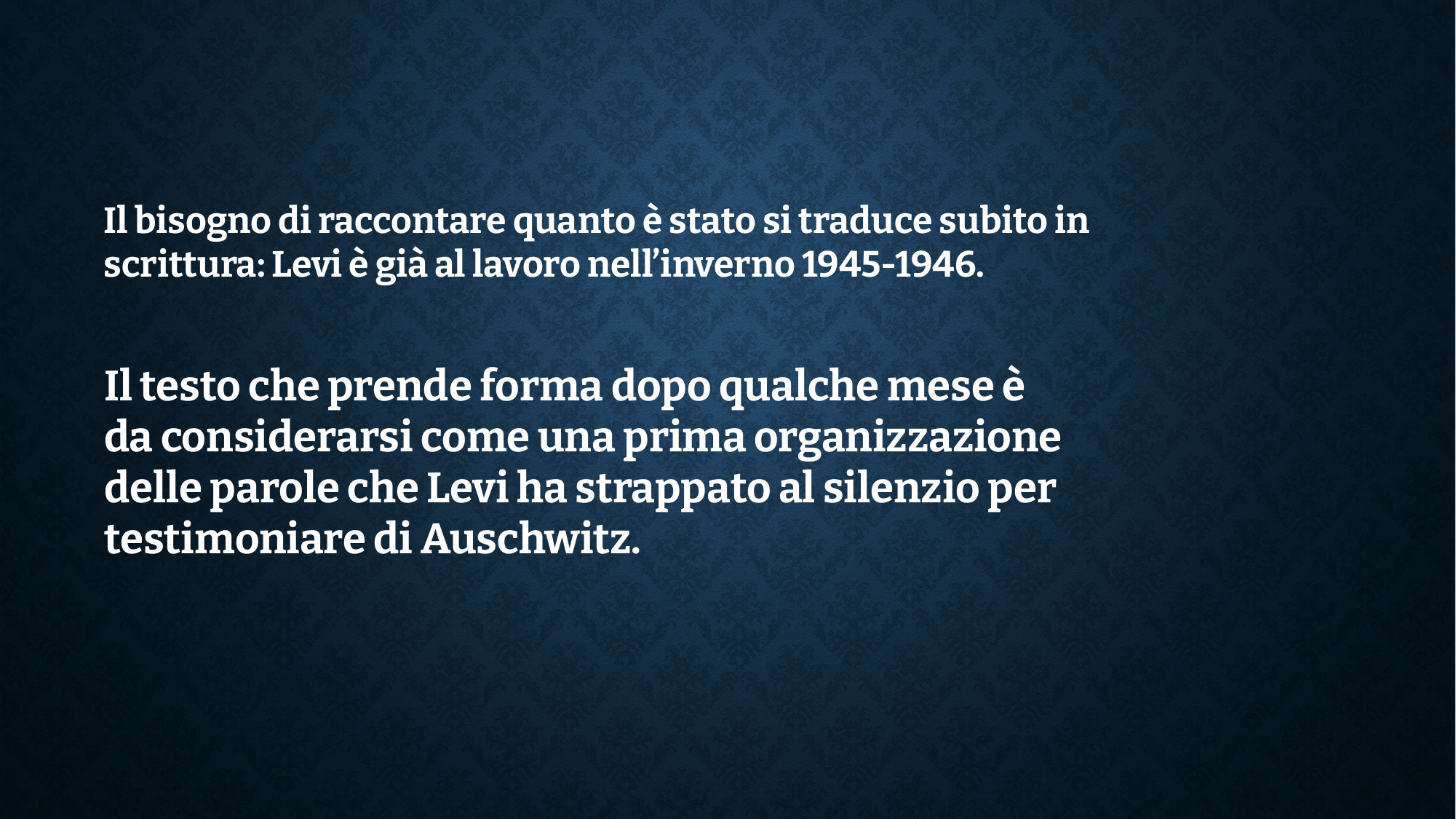

Il bisogno di raccontare quanto è stato si traduce subito in scrittura: Levi è già al lavoro nell’inverno 1945-1946.
Il testo che prende forma dopo qualche mese è da considerarsi come una prima organizzazione delle parole che Levi ha strappato al silenzio per testimoniare di Auschwitz.